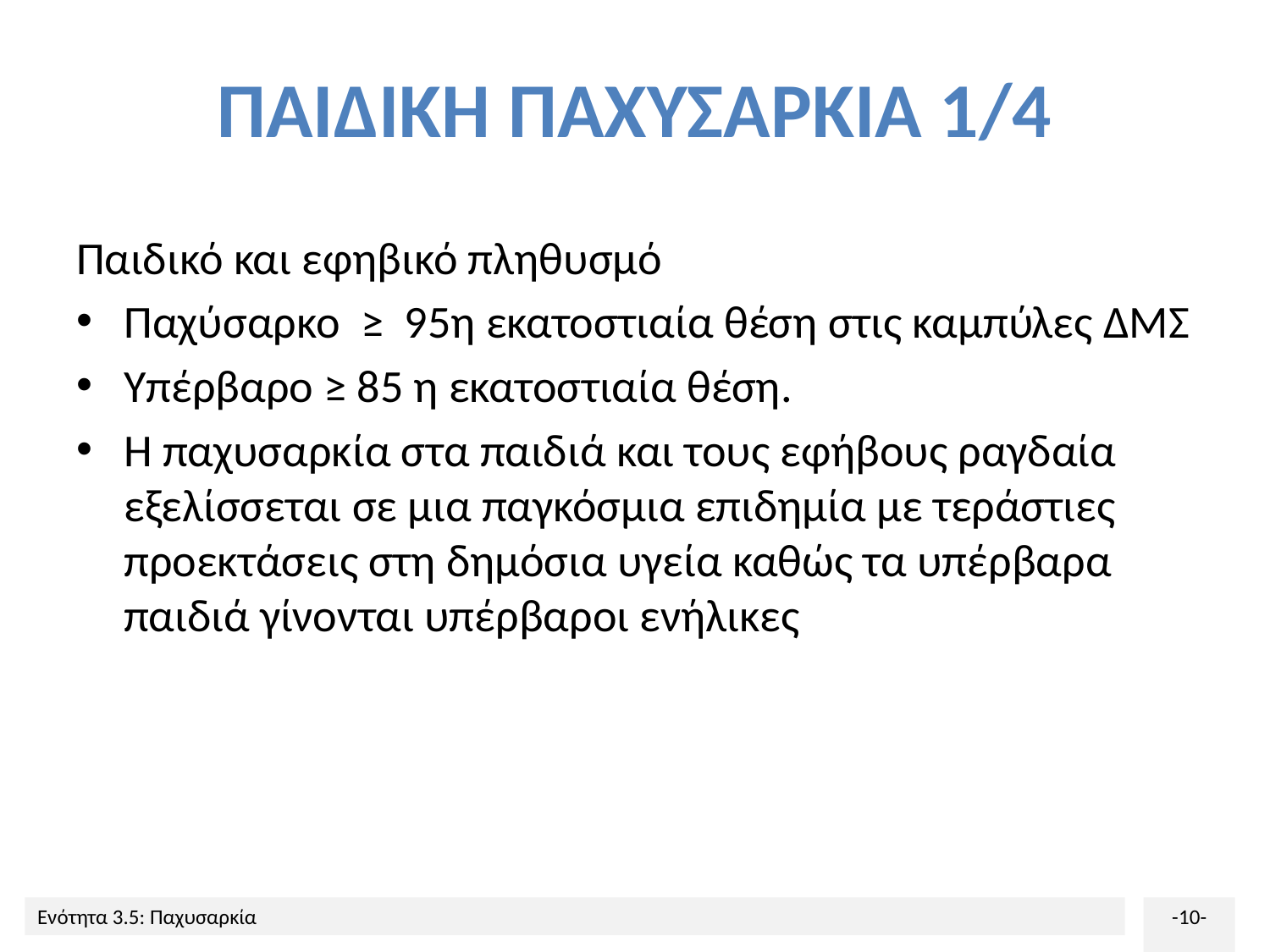

# ΠΑΙΔΙΚΗ ΠΑΧΥΣΑΡΚΙΑ 1/4
Παιδικό και εφηβικό πληθυσμό
Παχύσαρκο  ≥  95η εκατοστιαία θέση στις καμπύλες ΔΜΣ
Υπέρβαρο ≥ 85 η εκατοστιαία θέση.
Η παχυσαρκία στα παιδιά και τους εφήβους ραγδαία εξελίσσεται σε μια παγκόσμια επιδημία με τεράστιες προεκτάσεις στη δημόσια υγεία καθώς τα υπέρβαρα παιδιά γίνονται υπέρβαροι ενήλικες